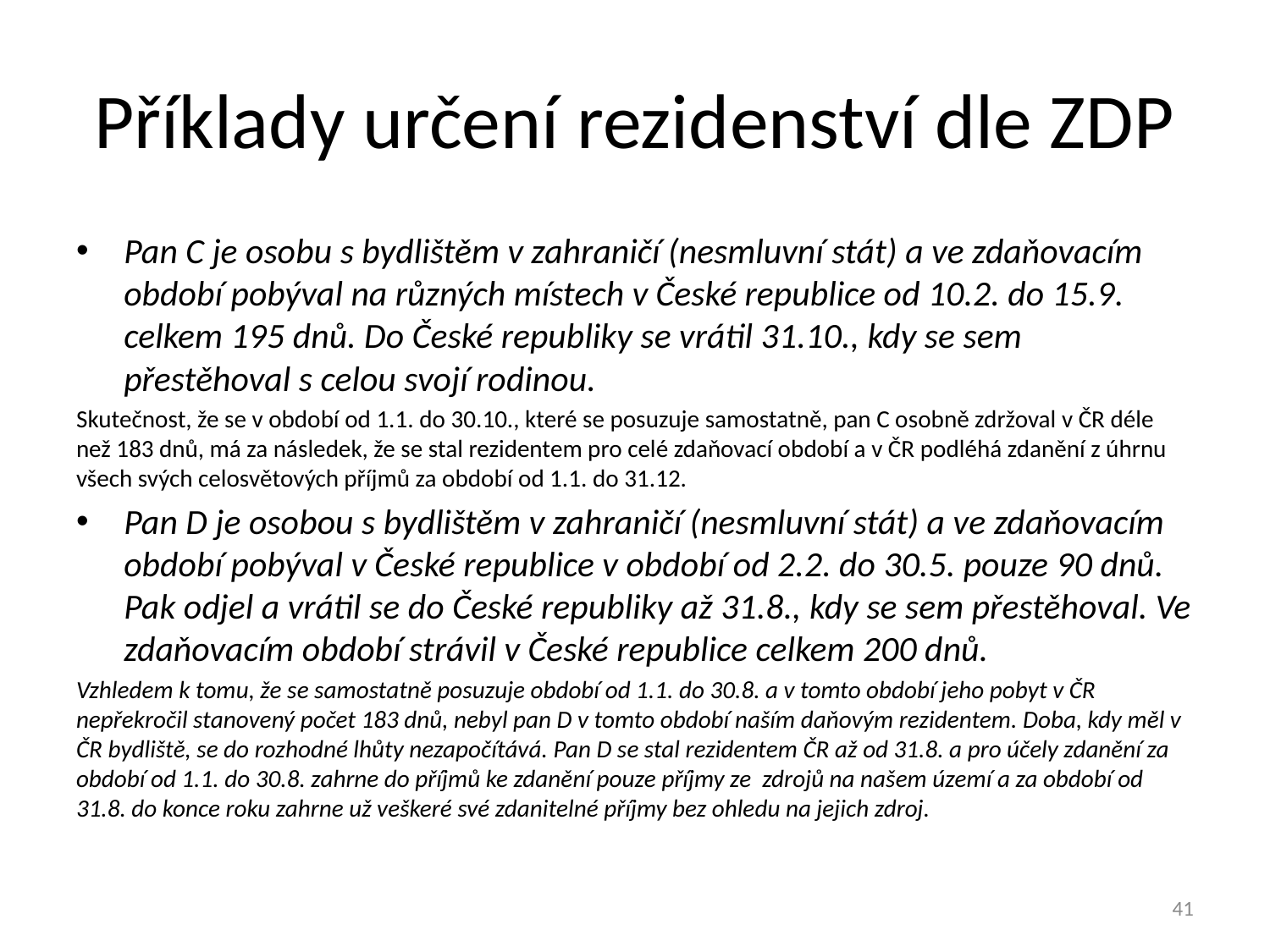

# Příklady určení rezidenství dle ZDP
Pan C je osobu s bydlištěm v zahraničí (nesmluvní stát) a ve zdaňovacím období pobýval na různých místech v České republice od 10.2. do 15.9. celkem 195 dnů. Do České republiky se vrátil 31.10., kdy se sem přestěhoval s celou svojí rodinou.
Skutečnost, že se v období od 1.1. do 30.10., které se posuzuje samostatně, pan C osobně zdržoval v ČR déle než 183 dnů, má za následek, že se stal rezidentem pro celé zdaňovací období a v ČR podléhá zdanění z úhrnu všech svých celosvětových příjmů za období od 1.1. do 31.12.
Pan D je osobou s bydlištěm v zahraničí (nesmluvní stát) a ve zdaňovacím období pobýval v České republice v období od 2.2. do 30.5. pouze 90 dnů. Pak odjel a vrátil se do České republiky až 31.8., kdy se sem přestěhoval. Ve zdaňovacím období strávil v České republice celkem 200 dnů.
Vzhledem k tomu, že se samostatně posuzuje období od 1.1. do 30.8. a v tomto období jeho pobyt v ČR nepřekročil stanovený počet 183 dnů, nebyl pan D v tomto období naším daňovým rezidentem. Doba, kdy měl v ČR bydliště, se do rozhodné lhůty nezapočítává. Pan D se stal rezidentem ČR až od 31.8. a pro účely zdanění za období od 1.1. do 30.8. zahrne do příjmů ke zdanění pouze příjmy ze  zdrojů na našem území a za období od 31.8. do konce roku zahrne už veškeré své zdanitelné příjmy bez ohledu na jejich zdroj.
41